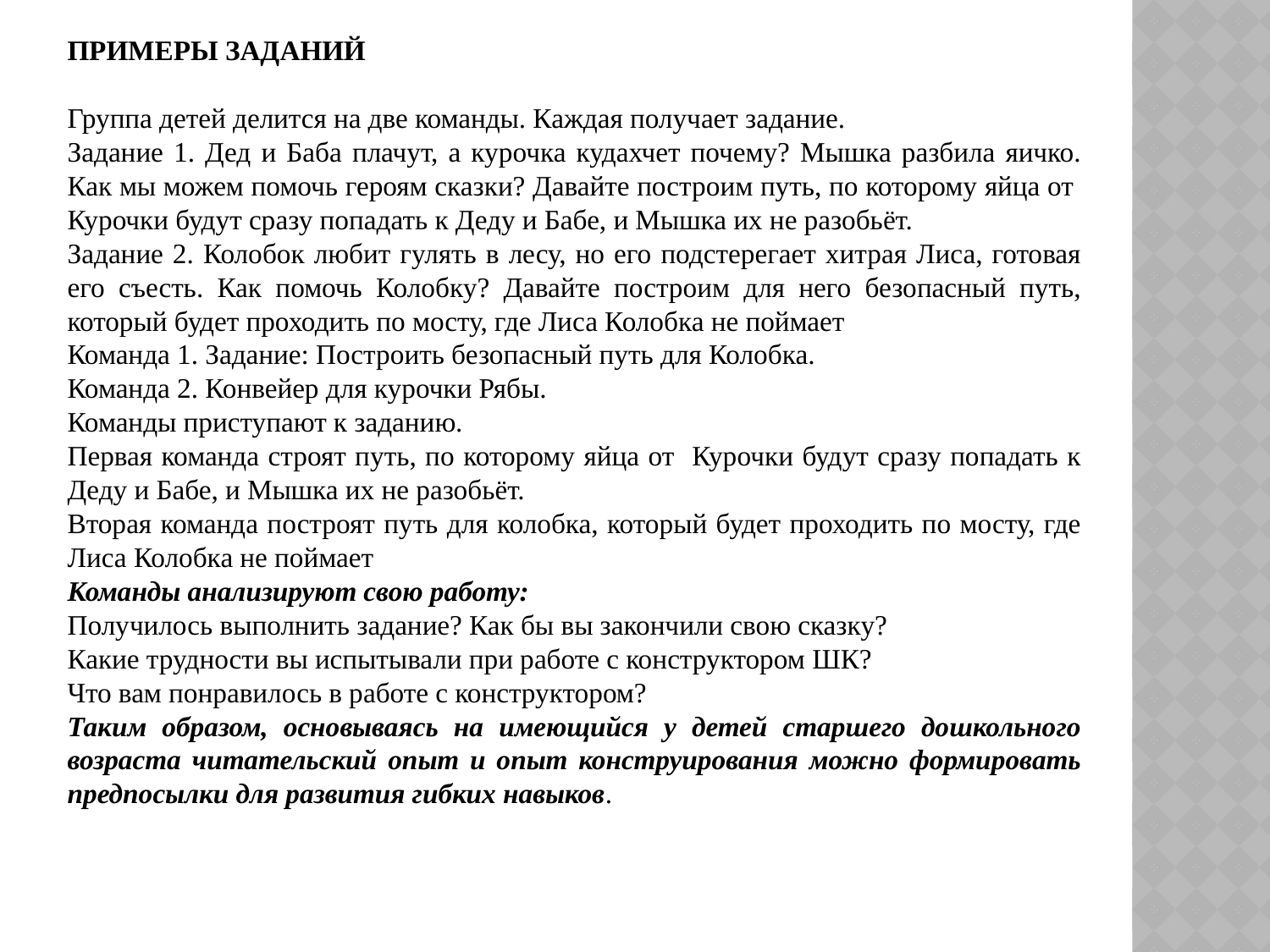

ПРИМЕРЫ ЗАДАНИЙ

Группа детей делится на две команды. Каждая получает задание.
Задание 1. Дед и Баба плачут, а курочка кудахчет почему? Мышка разбила яичко. Как мы можем помочь героям сказки? Давайте построим путь, по которому яйца от  Курочки будут сразу попадать к Деду и Бабе, и Мышка их не разобьёт.
Задание 2. Колобок любит гулять в лесу, но его подстерегает хитрая Лиса, готовая его съесть. Как помочь Колобку? Давайте построим для него безопасный путь, который будет проходить по мосту, где Лиса Колобка не поймает
Команда 1. Задание: Построить безопасный путь для Колобка.
Команда 2. Конвейер для курочки Рябы.
Команды приступают к заданию.
Первая команда строят путь, по которому яйца от  Курочки будут сразу попадать к Деду и Бабе, и Мышка их не разобьёт.
Вторая команда построят путь для колобка, который будет проходить по мосту, где Лиса Колобка не поймает
Команды анализируют свою работу:
Получилось выполнить задание? Как бы вы закончили свою сказку?
Какие трудности вы испытывали при работе с конструктором ШК?
Что вам понравилось в работе с конструктором?
Таким образом, основываясь на имеющийся у детей старшего дошкольного возраста читательский опыт и опыт конструирования можно формировать предпосылки для развития гибких навыков.